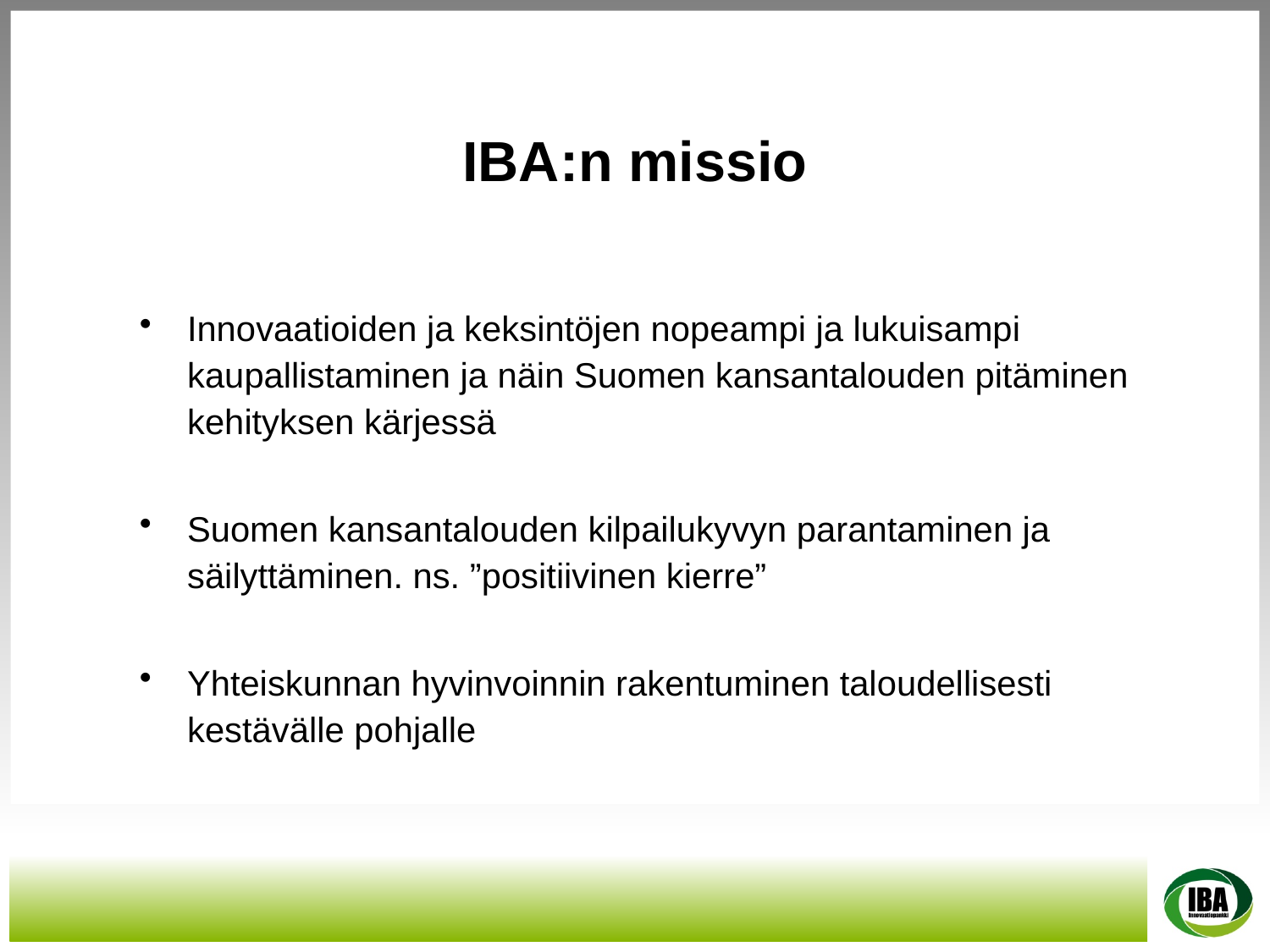

IBA:n missio
Innovaatioiden ja keksintöjen nopeampi ja lukuisampi kaupallistaminen ja näin Suomen kansantalouden pitäminen kehityksen kärjessä

Suomen kansantalouden kilpailukyvyn parantaminen ja säilyttäminen. ns. ”positiivinen kierre”

Yhteiskunnan hyvinvoinnin rakentuminen taloudellisesti kestävälle pohjalle